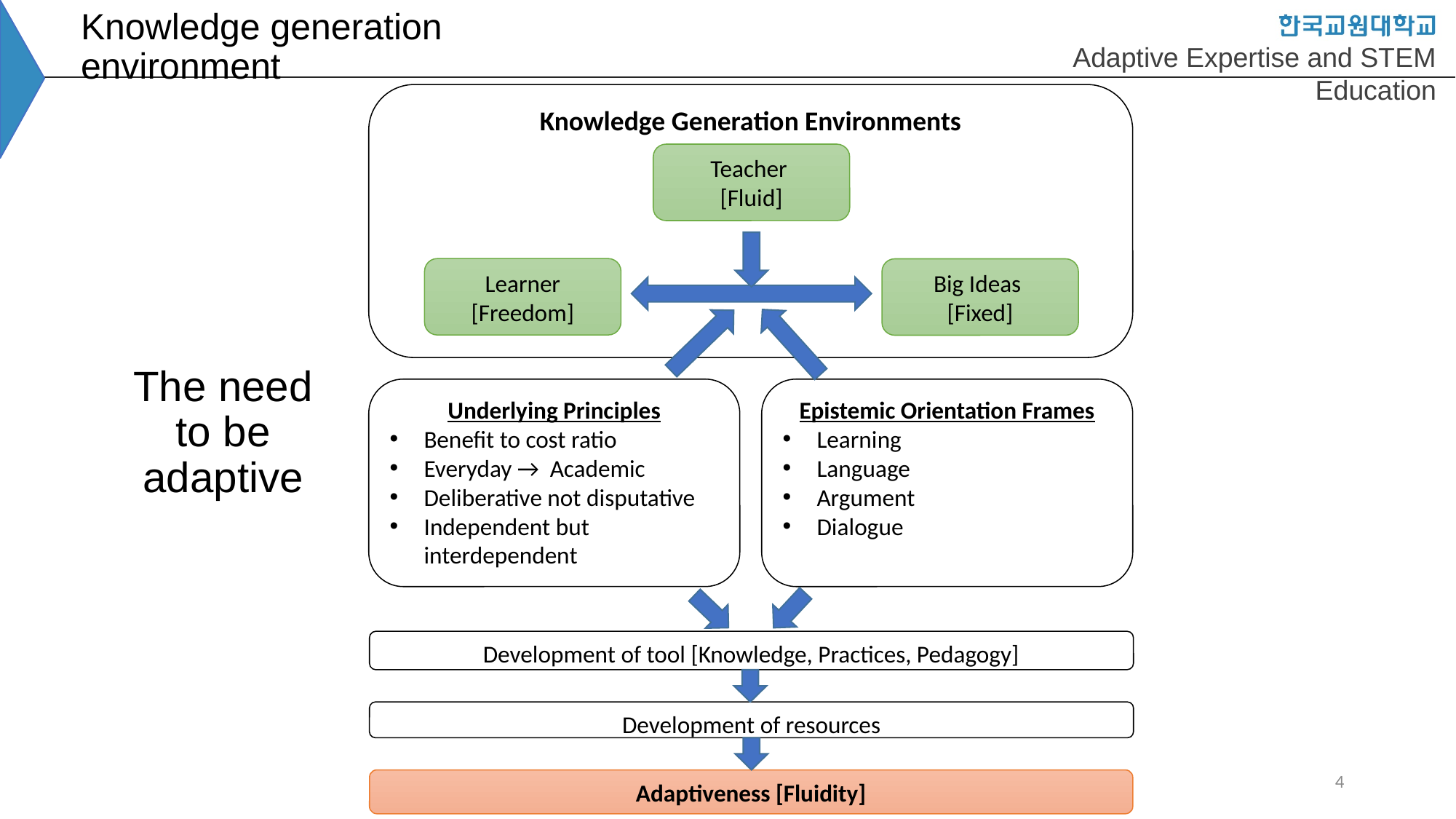

# Knowledge generation environment
Knowledge Generation Environments
Teacher
[Fluid]

Learner [Freedom]
Big Ideas
[Fixed]

The need to be adaptive
Underlying Principles
Benefit to cost ratio
Everyday →  Academic
Deliberative not disputative
Independent but interdependent
Epistemic Orientation Frames
Learning
Language
Argument
Dialogue

Development of tool [Knowledge, Practices, Pedagogy]

Development of resources

4
Adaptiveness [Fluidity]